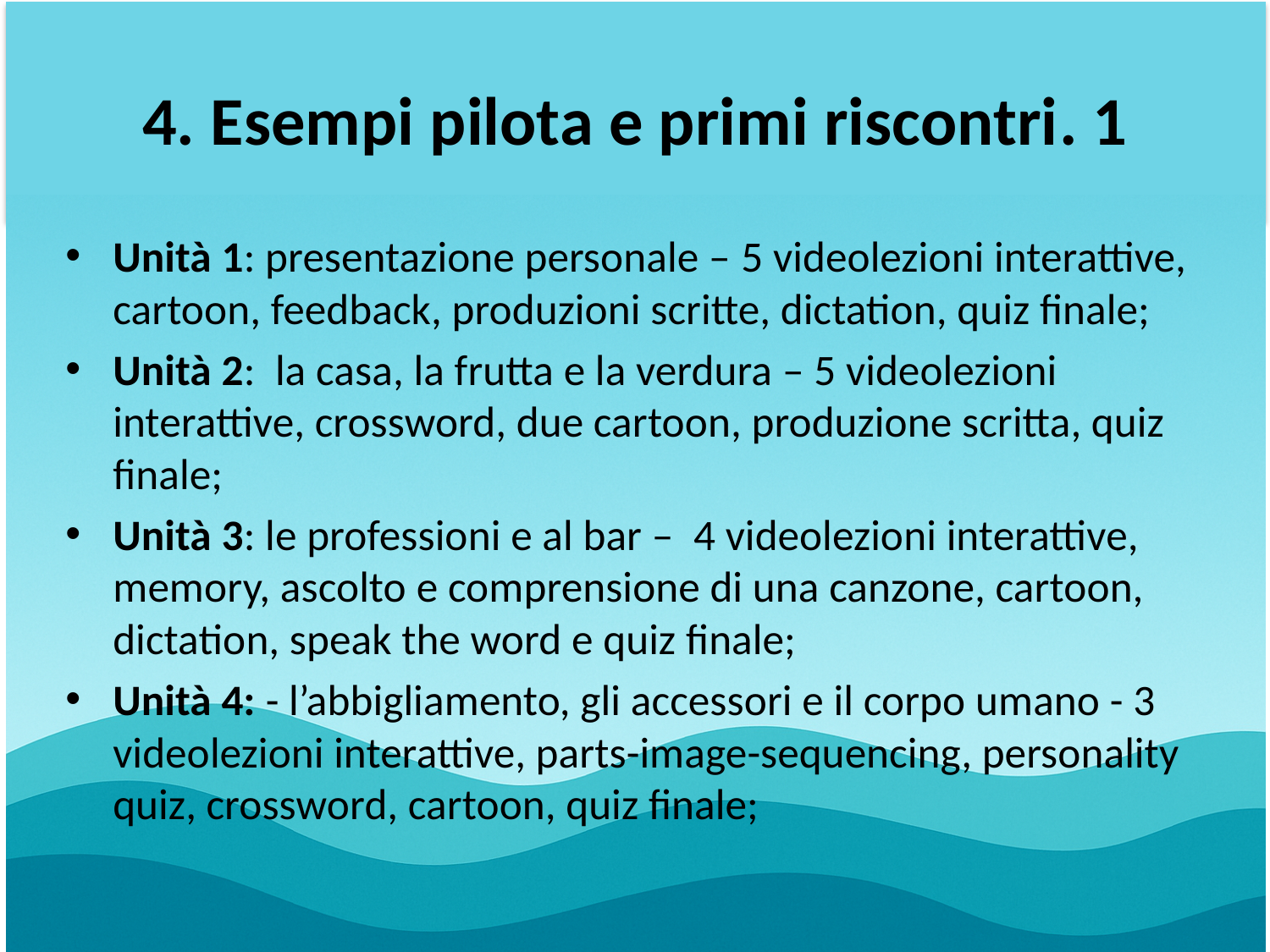

# 4. Esempi pilota e primi riscontri. 1
Unità 1: presentazione personale – 5 videolezioni interattive, cartoon, feedback, produzioni scritte, dictation, quiz finale;
Unità 2:  la casa, la frutta e la verdura – 5 videolezioni interattive, crossword, due cartoon, produzione scritta, quiz finale;
Unità 3: le professioni e al bar –  4 videolezioni interattive, memory, ascolto e comprensione di una canzone, cartoon, dictation, speak the word e quiz finale;
Unità 4: - l’abbigliamento, gli accessori e il corpo umano - 3 videolezioni interattive, parts-image-sequencing, personality quiz, crossword, cartoon, quiz finale;